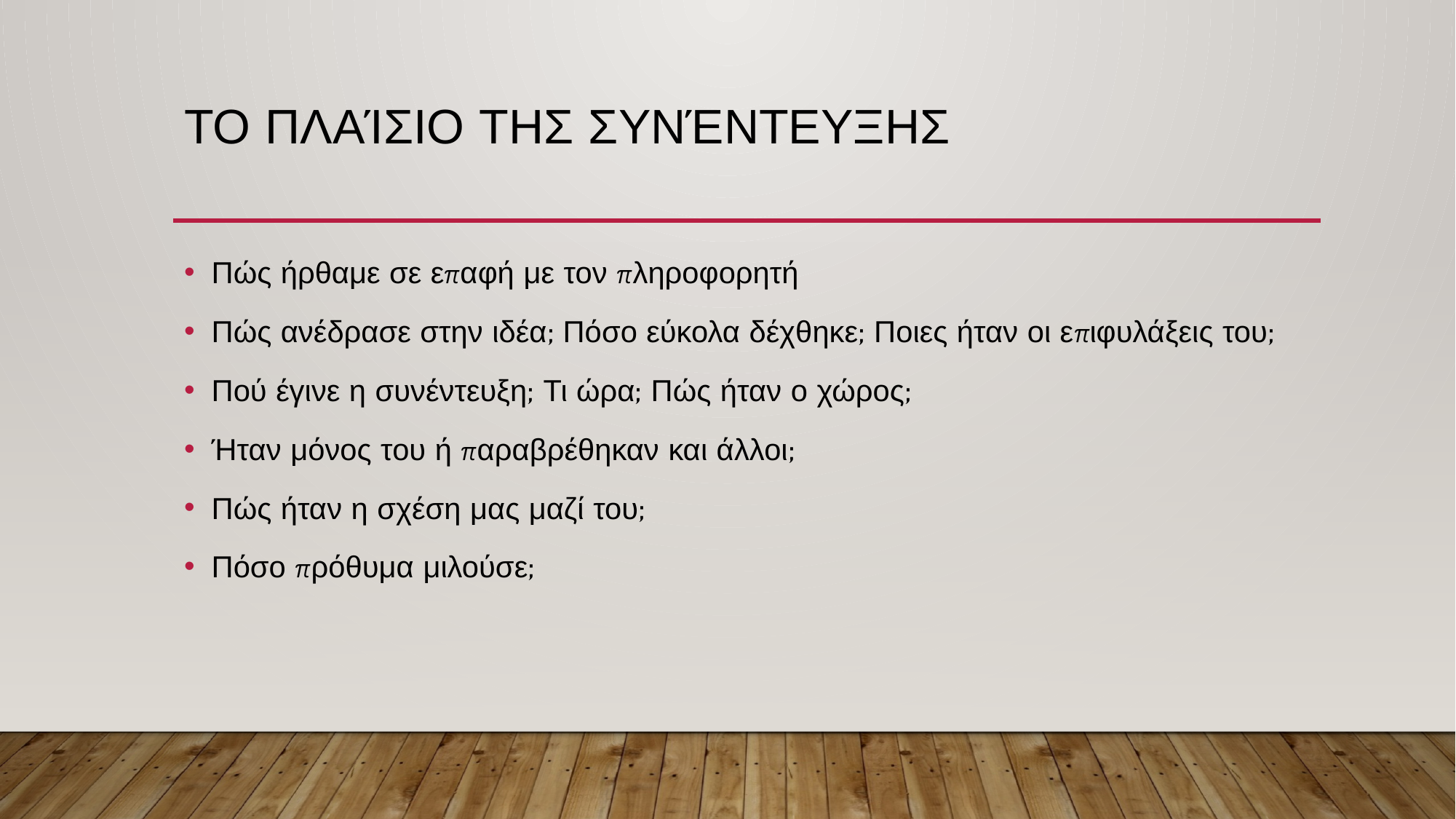

# Το πλαίσιο της συνέντευξης
Πώς ήρθαμε σε επαφή με τον πληροφορητή
Πώς ανέδρασε στην ιδέα; Πόσο εύκολα δέχθηκε; Ποιες ήταν οι επιφυλάξεις του;
Πού έγινε η συνέντευξη; Τι ώρα; Πώς ήταν ο χώρος;
Ήταν μόνος του ή παραβρέθηκαν και άλλοι;
Πώς ήταν η σχέση μας μαζί του;
Πόσο πρόθυμα μιλούσε;